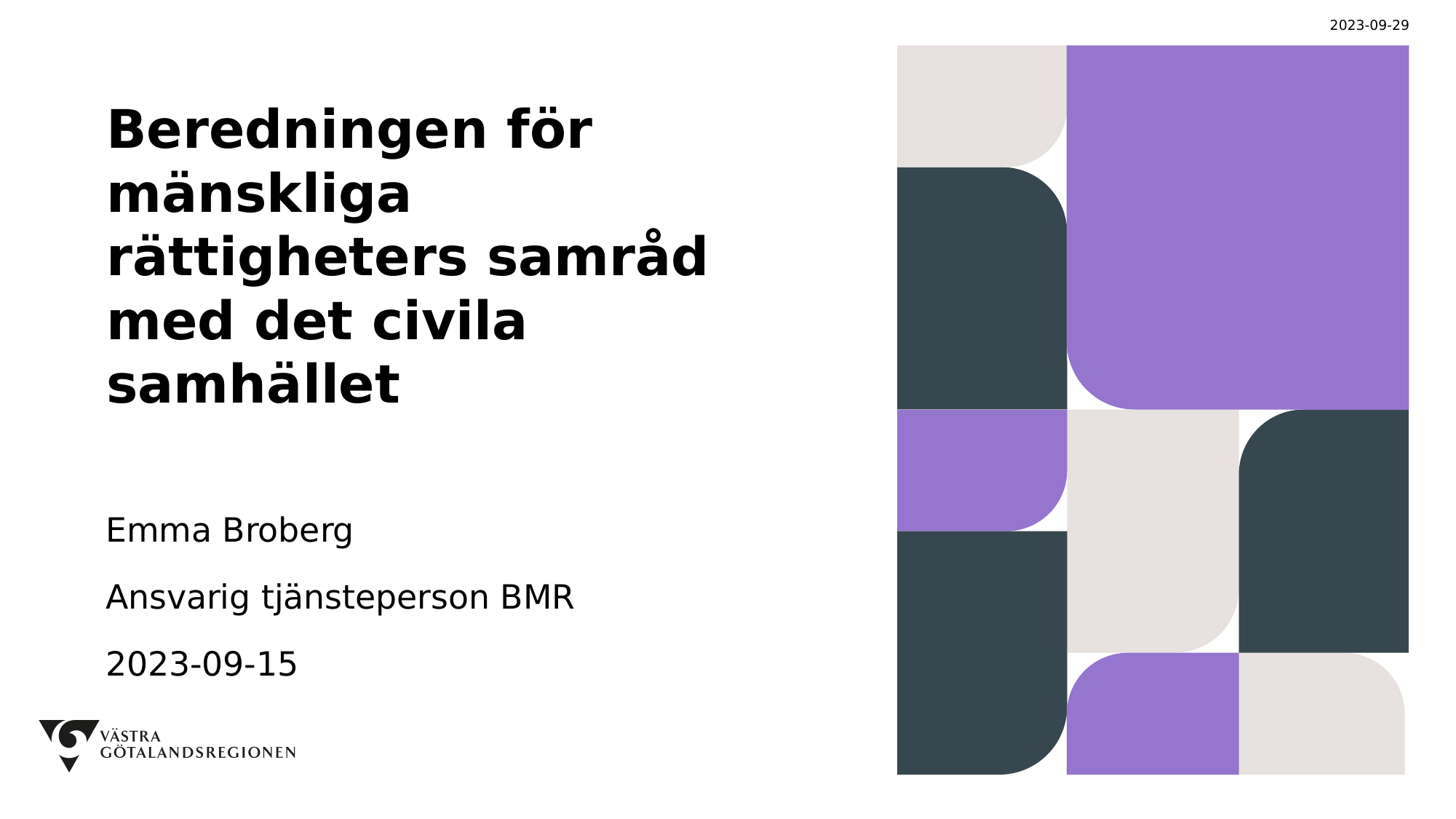

2023-09-29
# Beredningen för mänskliga rättigheters samråd med det civila samhället
Emma Broberg
Ansvarig tjänsteperson BMR
2023-09-15